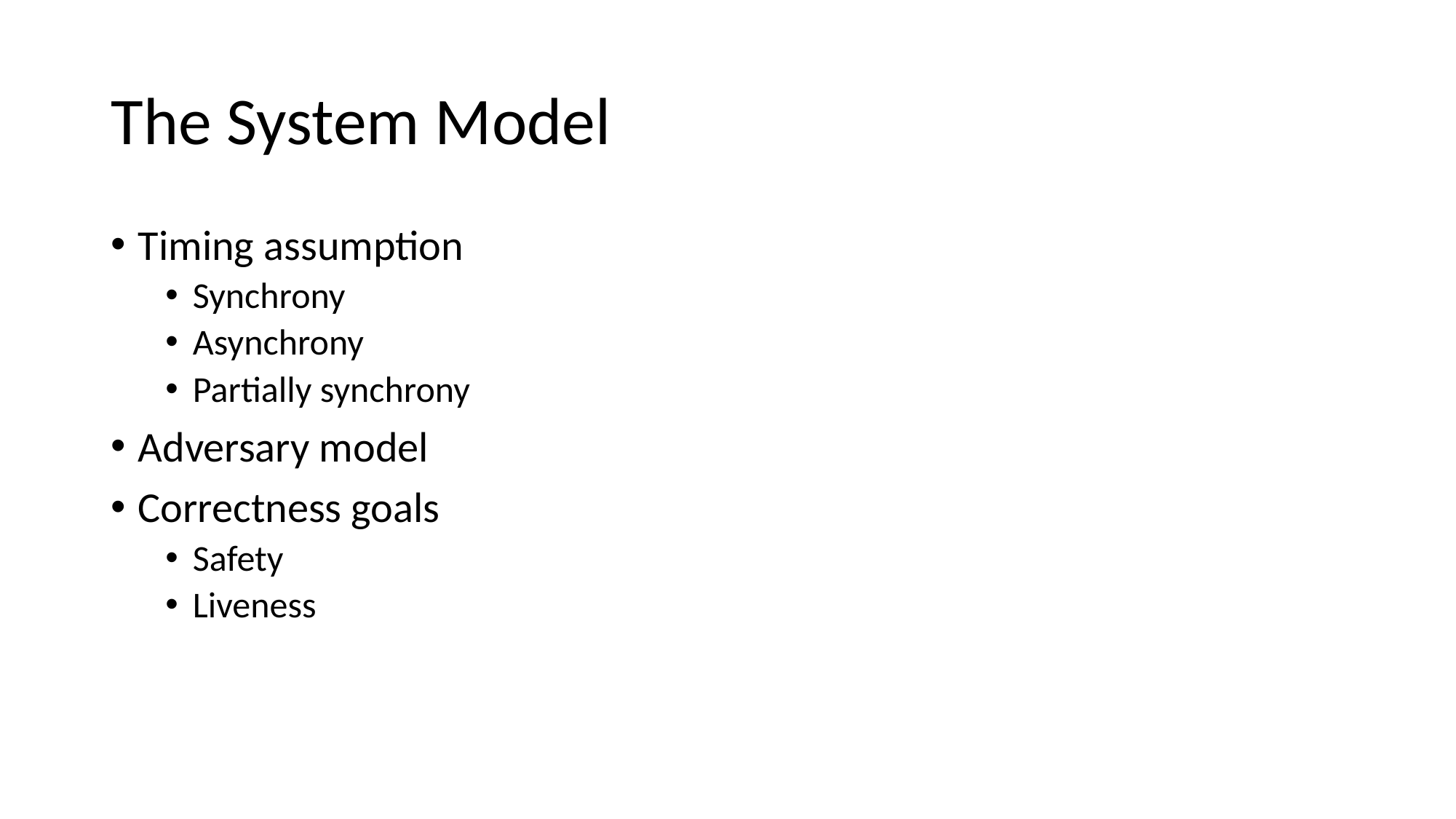

# The System Model
Timing assumption
Synchrony
Asynchrony
Partially synchrony
Adversary model
Correctness goals
Safety
Liveness